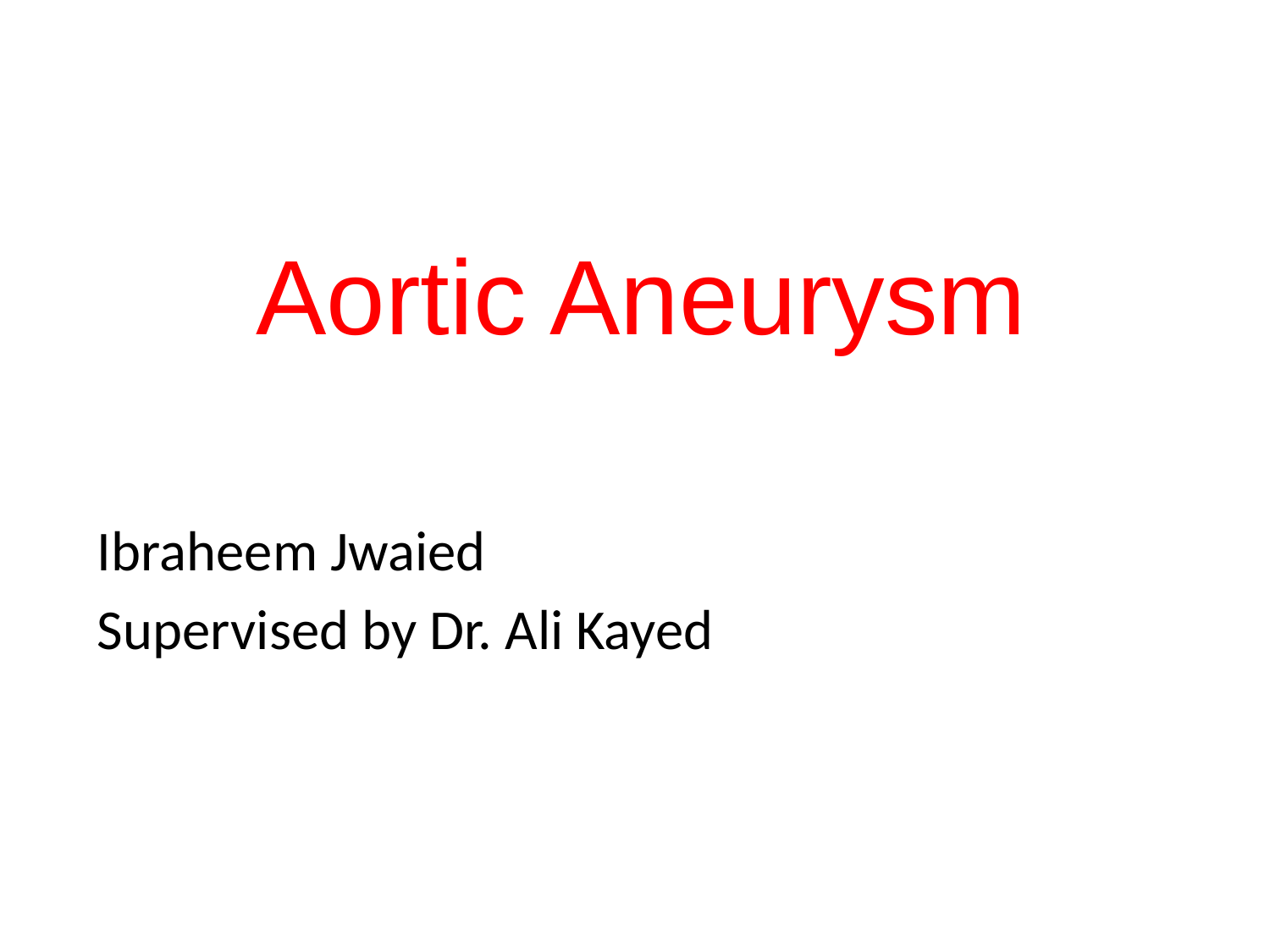

# Aortic Aneurysm
Ibraheem Jwaied
Supervised by Dr. Ali Kayed